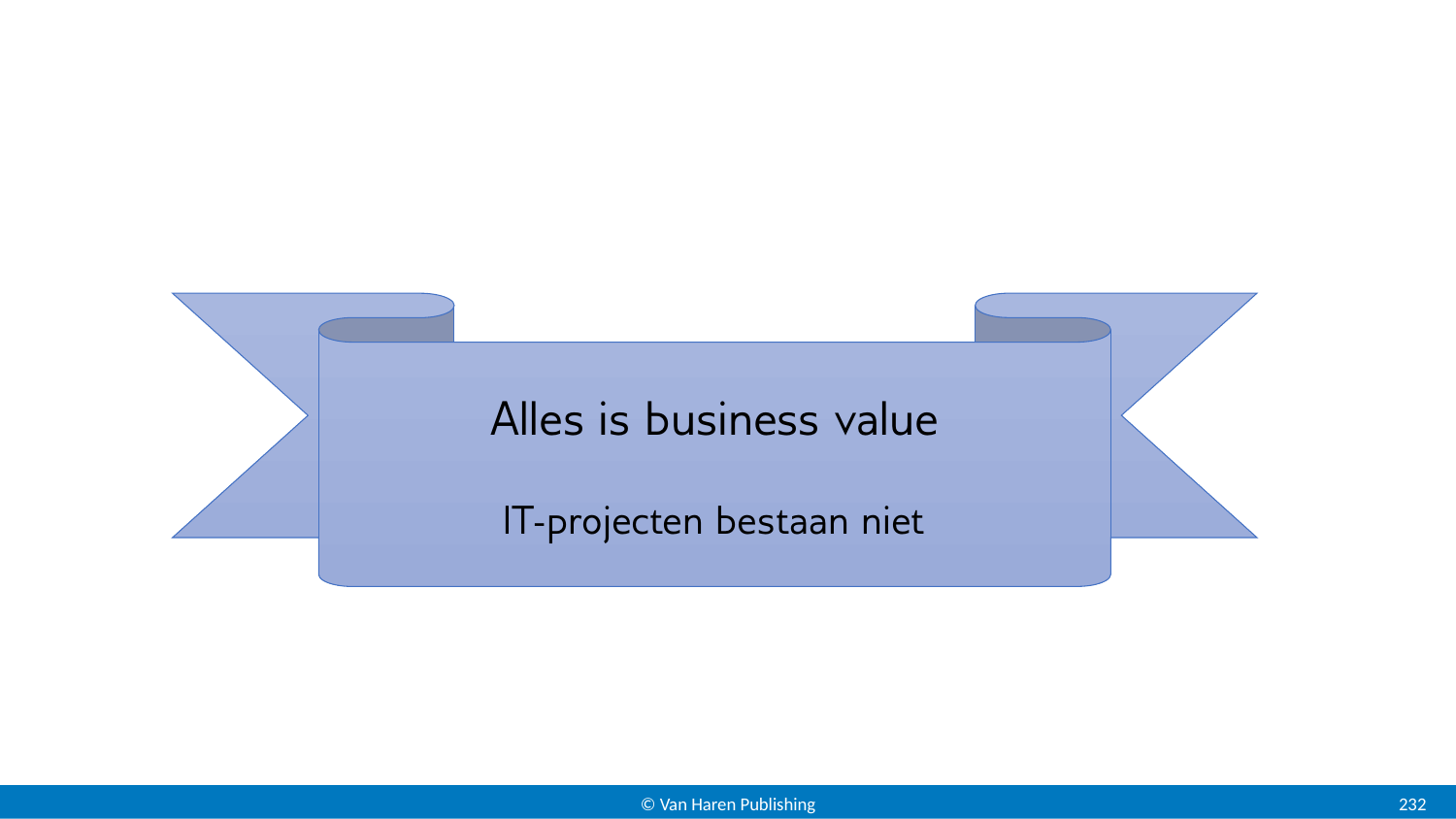

Alles is business value

IT-projecten bestaan niet